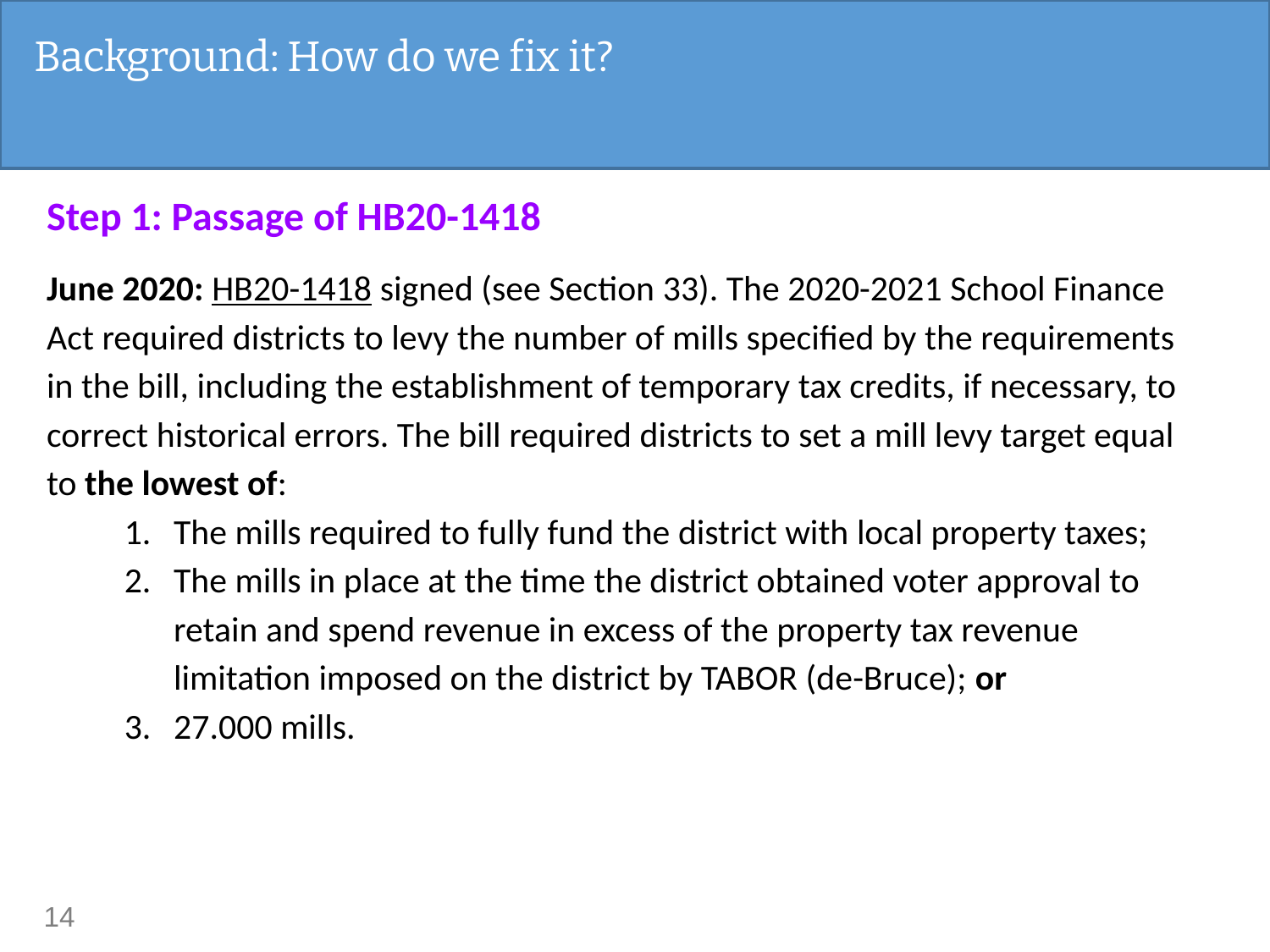

# Background: How do we fix it?

Step 1: Passage of HB20-1418

June 2020: HB20-1418 signed (see Section 33). The 2020-2021 School Finance Act required districts to levy the number of mills specified by the requirements in the bill, including the establishment of temporary tax credits, if necessary, to correct historical errors. The bill required districts to set a mill levy target equal to the lowest of:
The mills required to fully fund the district with local property taxes;
The mills in place at the time the district obtained voter approval to retain and spend revenue in excess of the property tax revenue limitation imposed on the district by TABOR (de-Bruce); or
27.000 mills.

14